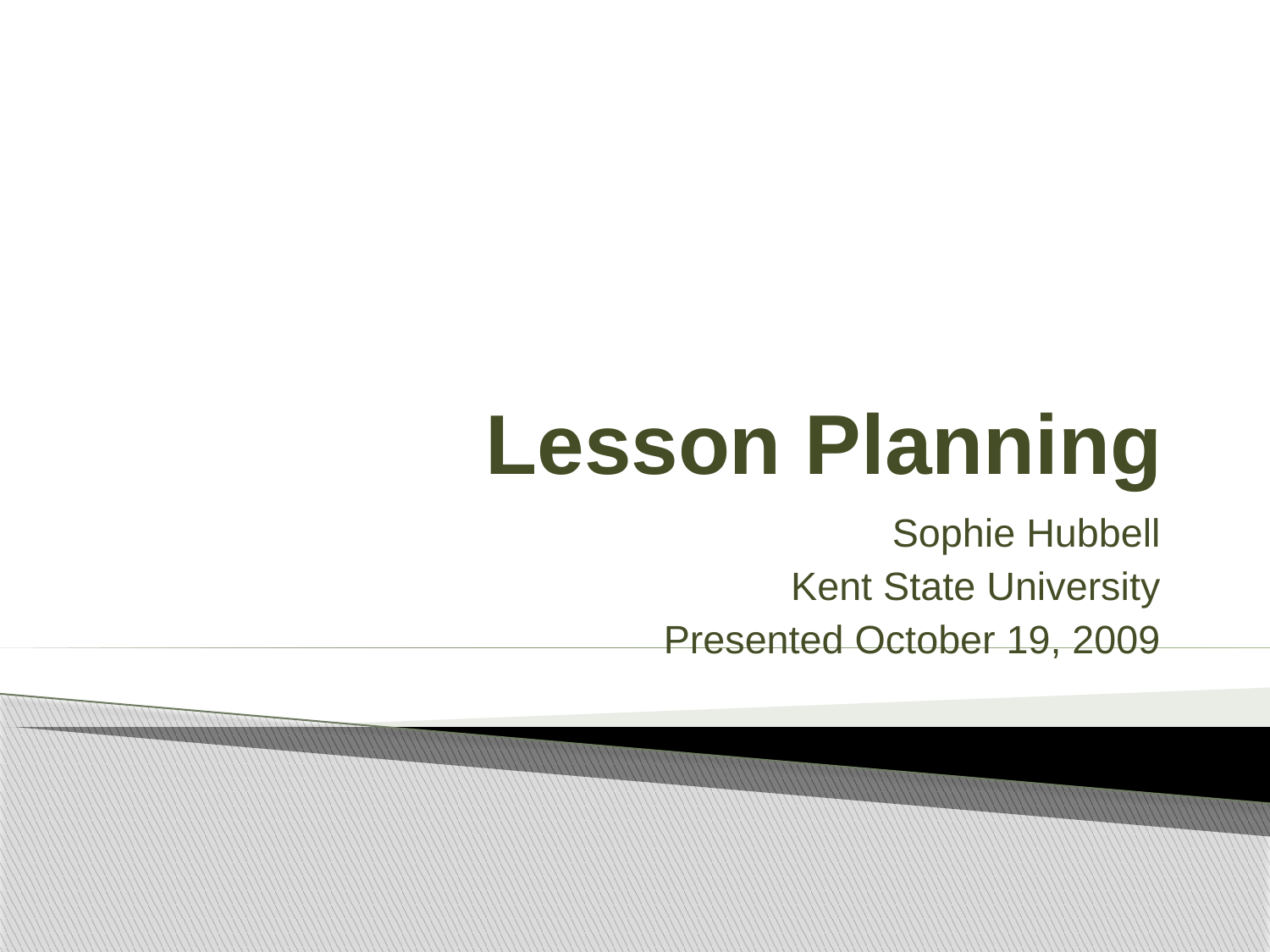

# Lesson Planning
Sophie Hubbell
Kent State University
Presented October 19, 2009